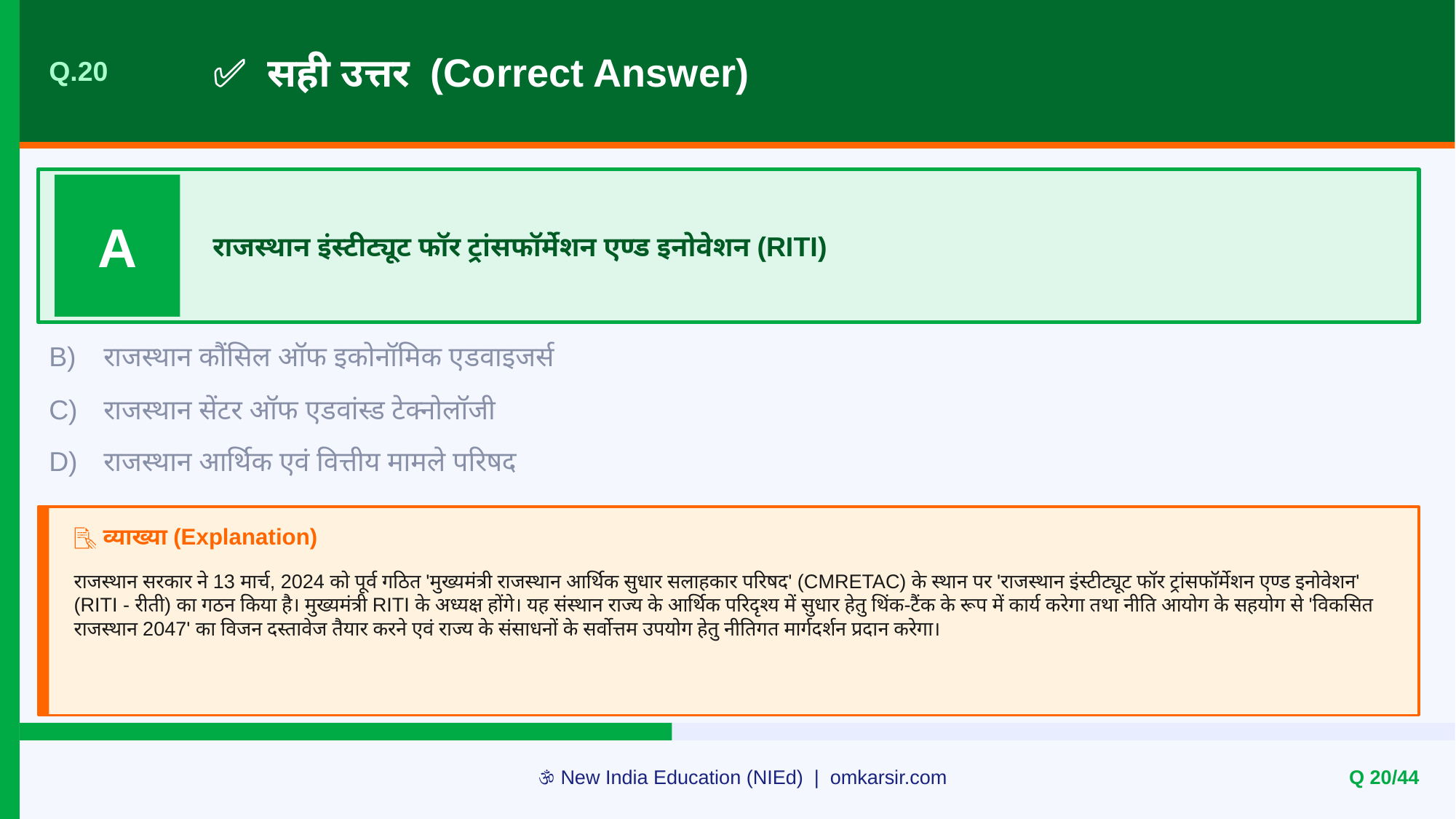

✅  सही उत्तर  (Correct Answer)
Q.20

A
राजस्थान इंस्टीट्यूट फॉर ट्रांसफॉर्मेशन एण्ड इनोवेशन (RITI)
B)
राजस्थान कौंसिल ऑफ इकोनॉमिक एडवाइजर्स
C)
राजस्थान सेंटर ऑफ एडवांस्ड टेक्नोलॉजी
D)
राजस्थान आर्थिक एवं वित्तीय मामले परिषद

📝 व्याख्या (Explanation)
राजस्थान सरकार ने 13 मार्च, 2024 को पूर्व गठित 'मुख्यमंत्री राजस्थान आर्थिक सुधार सलाहकार परिषद' (CMRETAC) के स्थान पर 'राजस्थान इंस्टीट्यूट फॉर ट्रांसफॉर्मेशन एण्ड इनोवेशन' (RITI - रीती) का गठन किया है। मुख्यमंत्री RITI के अध्यक्ष होंगे। यह संस्थान राज्य के आर्थिक परिदृश्य में सुधार हेतु थिंक-टैंक के रूप में कार्य करेगा तथा नीति आयोग के सहयोग से 'विकसित राजस्थान 2047' का विजन दस्तावेज तैयार करने एवं राज्य के संसाधनों के सर्वोत्तम उपयोग हेतु नीतिगत मार्गदर्शन प्रदान करेगा।

🕉️ New India Education (NIEd)  |  omkarsir.com
Q 20/44